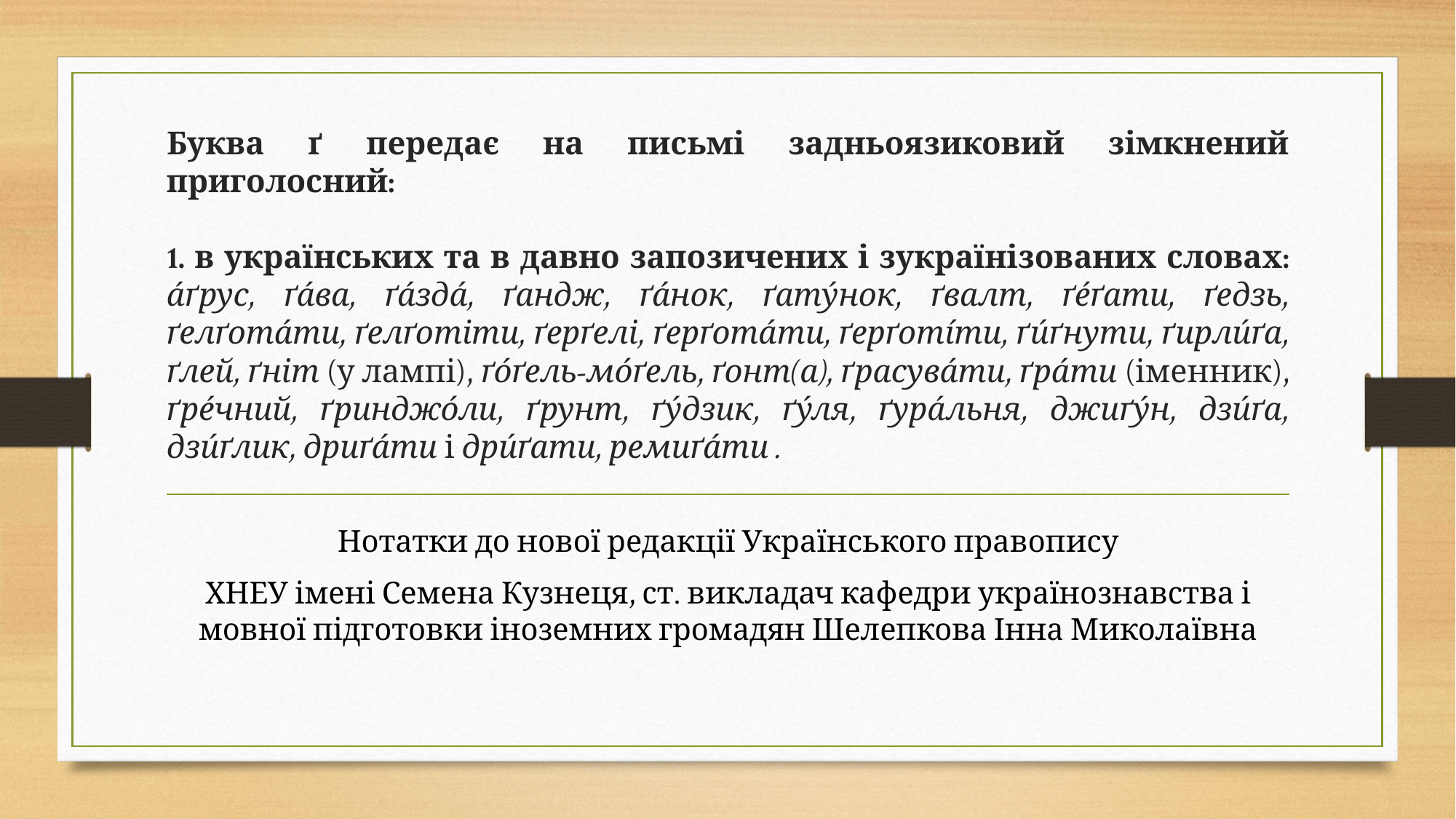

# Буква ґ передає на письмі задньоязиковий зімкнений приголосний: 1. в українських та в давно запозичених і зукраїнізованих словах: а́ґрус, ґа́ва, ґа́зда́, ґандж, ґа́нок, ґату́нок, ґвалт, ґе́ґати, ґедзь, ґелґота́ти, ґелґотіти, ґерґелі, ґерґота́ти, ґерґоті́ти, ґи́ґнути, ґирли́ґа, ґлей, ґніт (у лампі), ґо́ґель-мо́ґель, ґонт(а), ґрасува́ти, ґра́ти (іменник), ґре́чний, ґринджо́ли, ґрунт, ґу́дзик, ґу́ля, ґура́льня, джиґу́н, дзи́ґа, дзи́ґлик, дриґа́ти і дри́ґати, ремиґа́ти .
Нотатки до нової редакції Українського правопису
ХНЕУ імені Семена Кузнеця, ст. викладач кафедри українознавства і мовної підготовки іноземних громадян Шелепкова Інна Миколаївна